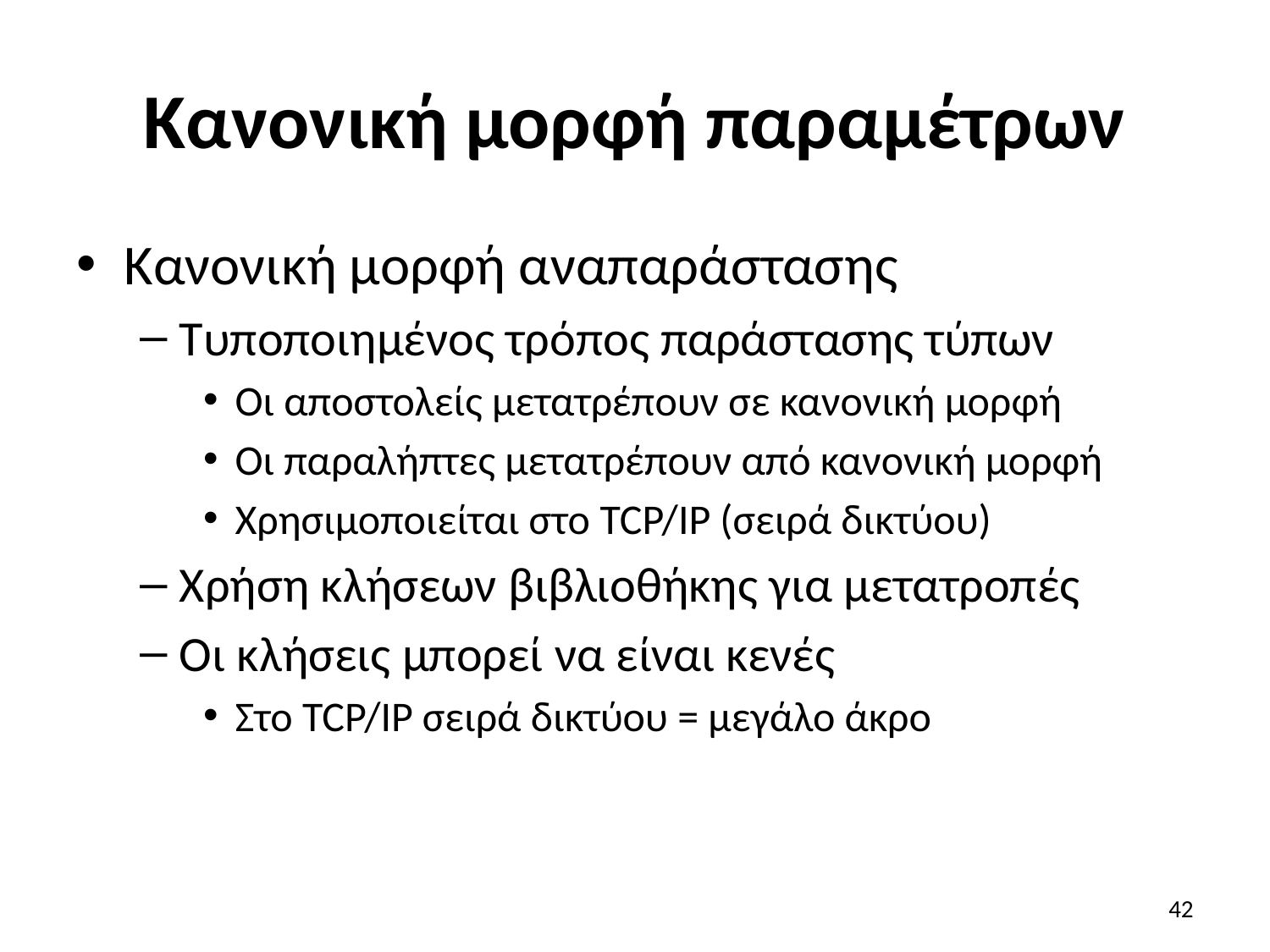

# Κανονική μορφή παραμέτρων
Κανονική μορφή αναπαράστασης
Τυποποιημένος τρόπος παράστασης τύπων
Οι αποστολείς μετατρέπουν σε κανονική μορφή
Οι παραλήπτες μετατρέπουν από κανονική μορφή
Χρησιμοποιείται στο TCP/IP (σειρά δικτύου)
Χρήση κλήσεων βιβλιοθήκης για μετατροπές
Οι κλήσεις μπορεί να είναι κενές
Στο TCP/IP σειρά δικτύου = μεγάλο άκρο
42